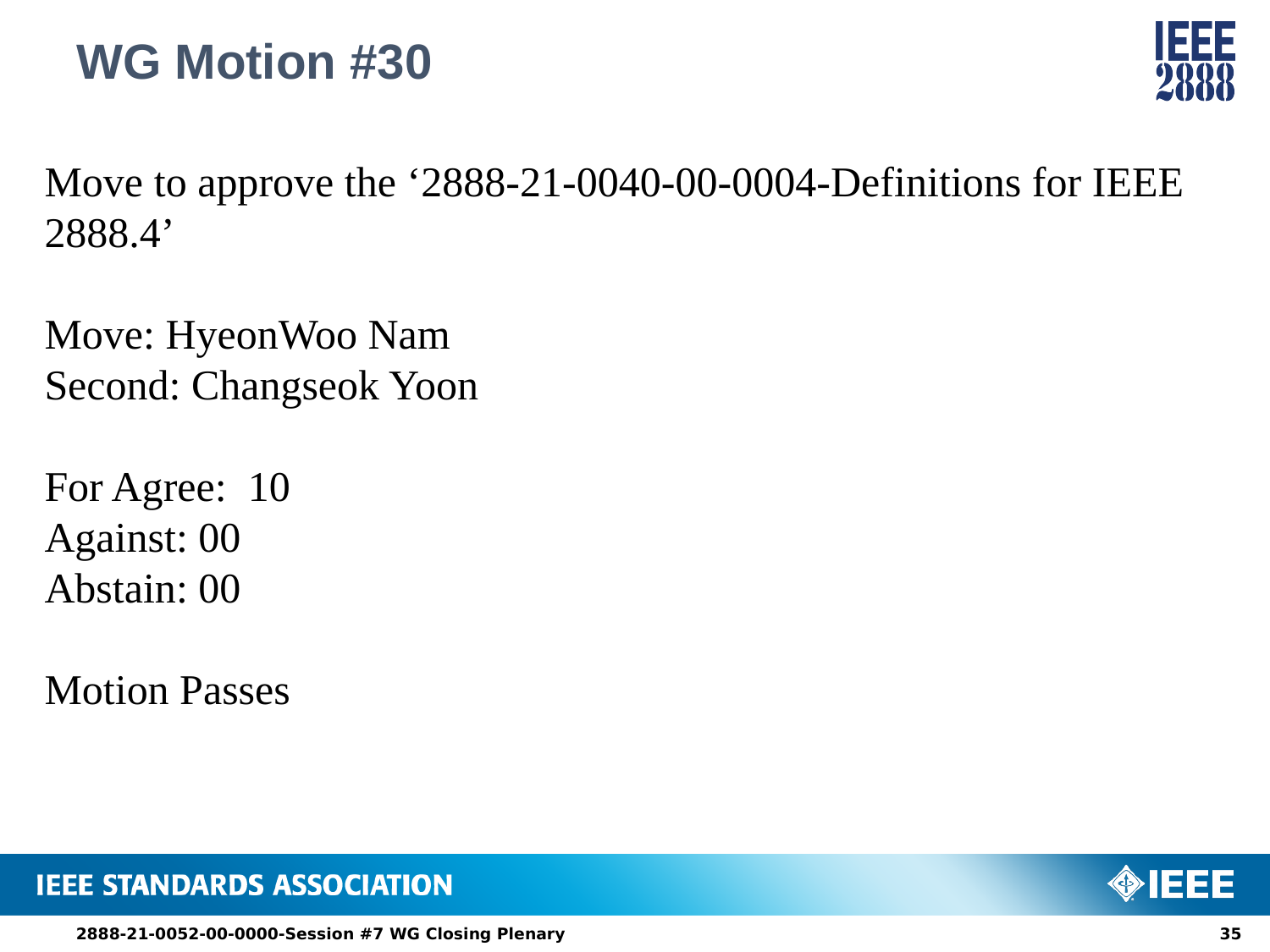

# WG Motion #30
Move to approve the ‘2888-21-0040-00-0004-Definitions for IEEE 2888.4’

Move: HyeonWoo Nam
Second: Changseok Yoon

For Agree:  10
Against: 00
Abstain: 00

Motion Passes
2888-21-0052-00-0000-Session #7 WG Closing Plenary
35